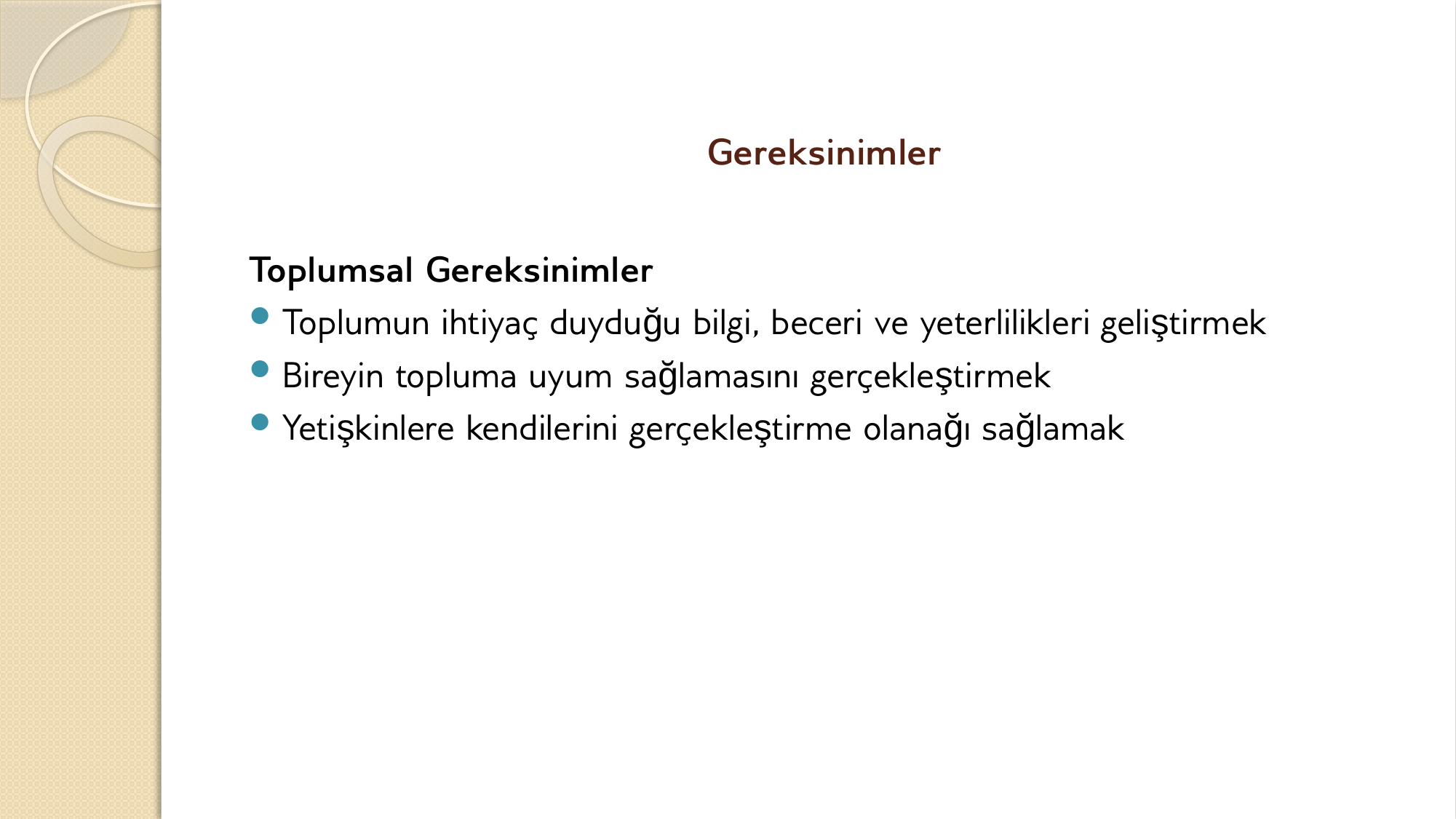

# Gereksinimler
Toplumsal Gereksinimler
Toplumun ihtiyaç duyduğu bilgi, beceri ve yeterlilikleri geliştirmek
Bireyin topluma uyum sağlamasını gerçekleştirmek
Yetişkinlere kendilerini gerçekleştirme olanağı sağlamak